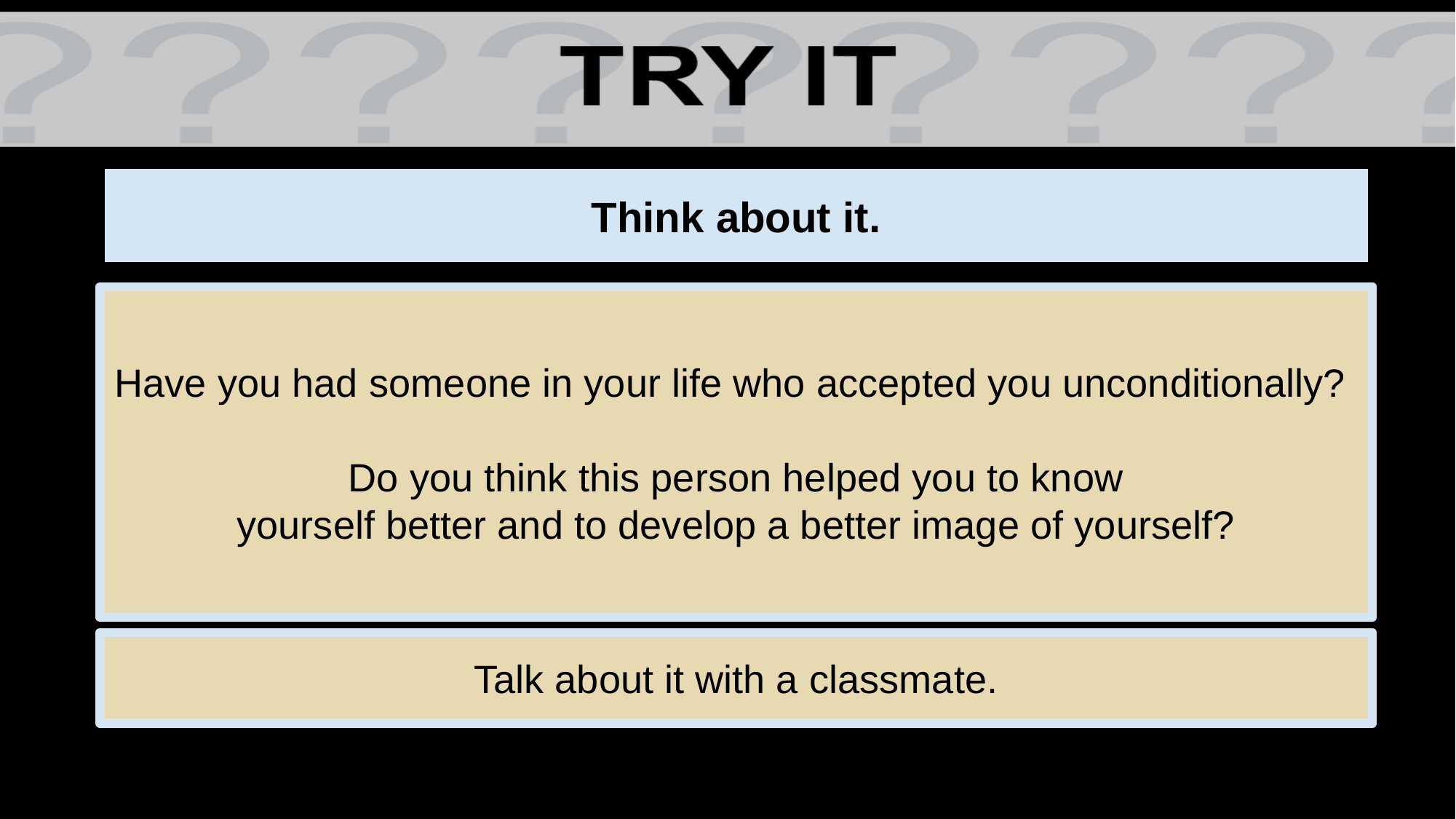

# Think about it.
Have you had someone in your life who accepted you unconditionally?

Do you think this person helped you to know
yourself better and to develop a better image of yourself?
Talk about it with a classmate.